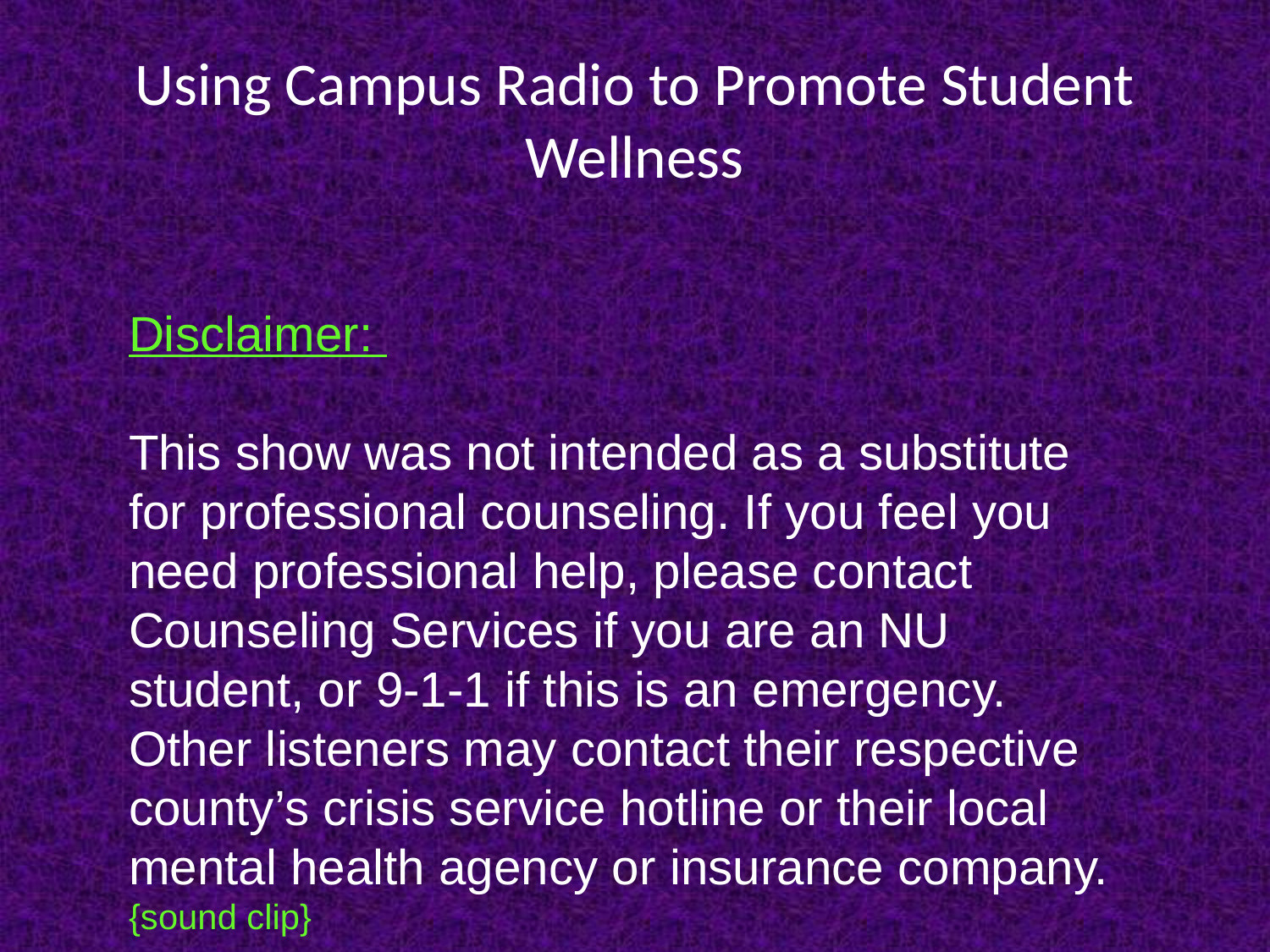

# Using Campus Radio to Promote Student Wellness
Disclaimer:

This show was not intended as a substitute for professional counseling. If you feel you need professional help, please contact Counseling Services if you are an NU student, or 9-1-1 if this is an emergency. Other listeners may contact their respective county’s crisis service hotline or their local mental health agency or insurance company.
{sound clip}